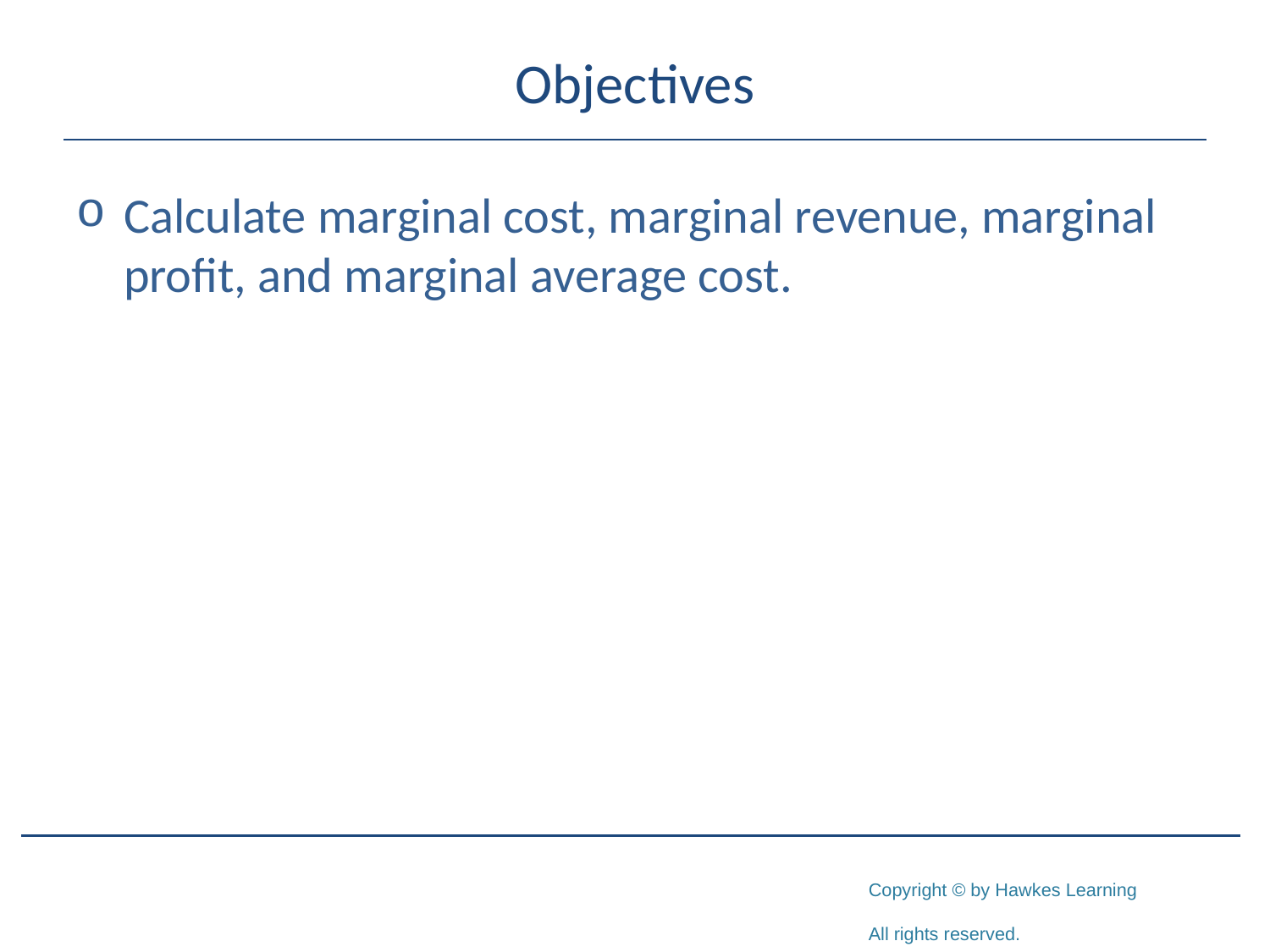

# Objectives
Calculate marginal cost, marginal revenue, marginal profit, and marginal average cost.